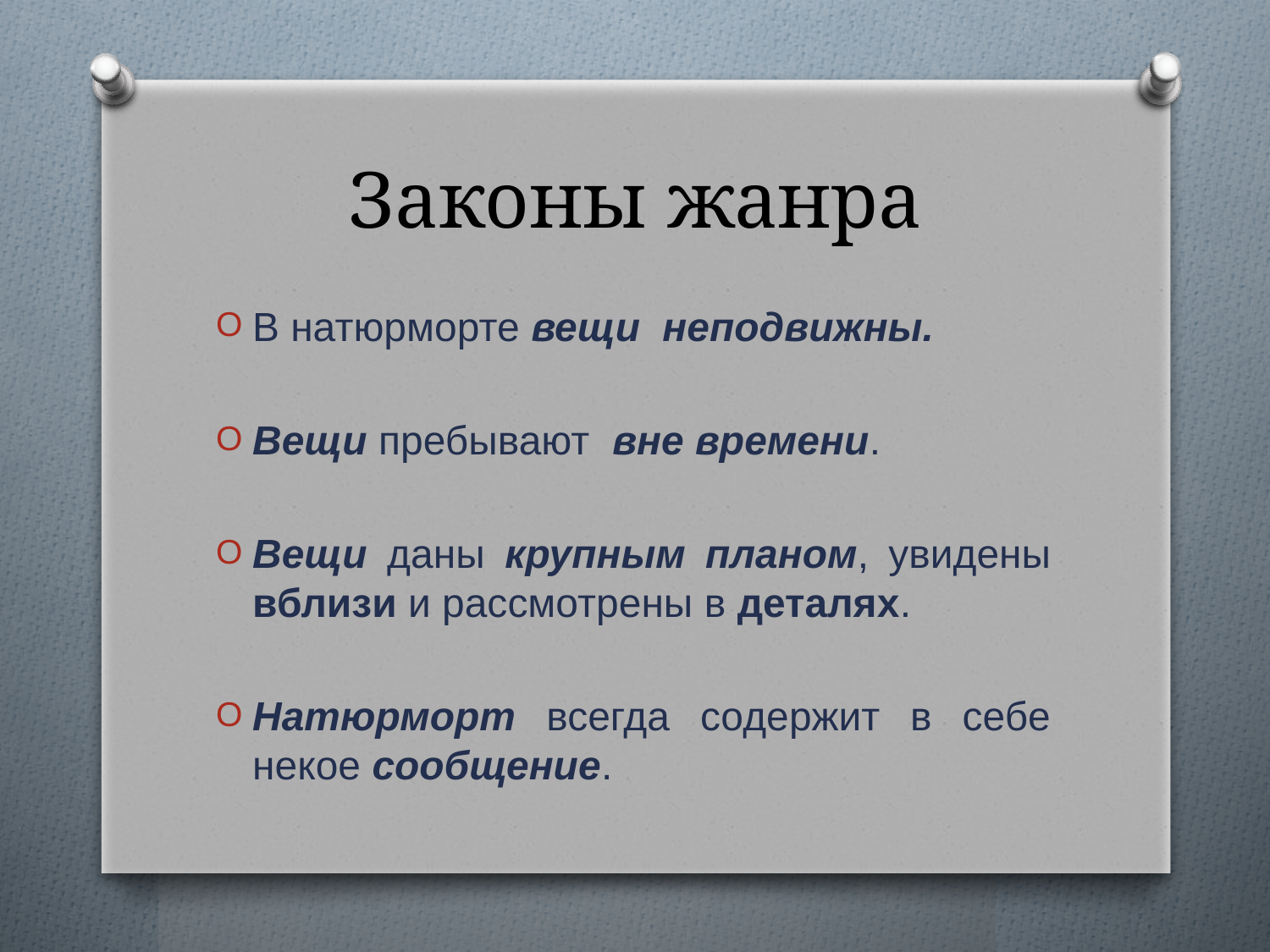

# Законы жанра
В натюрморте вещи  неподвижны.

Вещи пребывают  вне времени.

Вещи даны крупным планом, увидены вблизи и рассмотрены в деталях.

Натюрморт всегда содержит в себе некое сообщение.